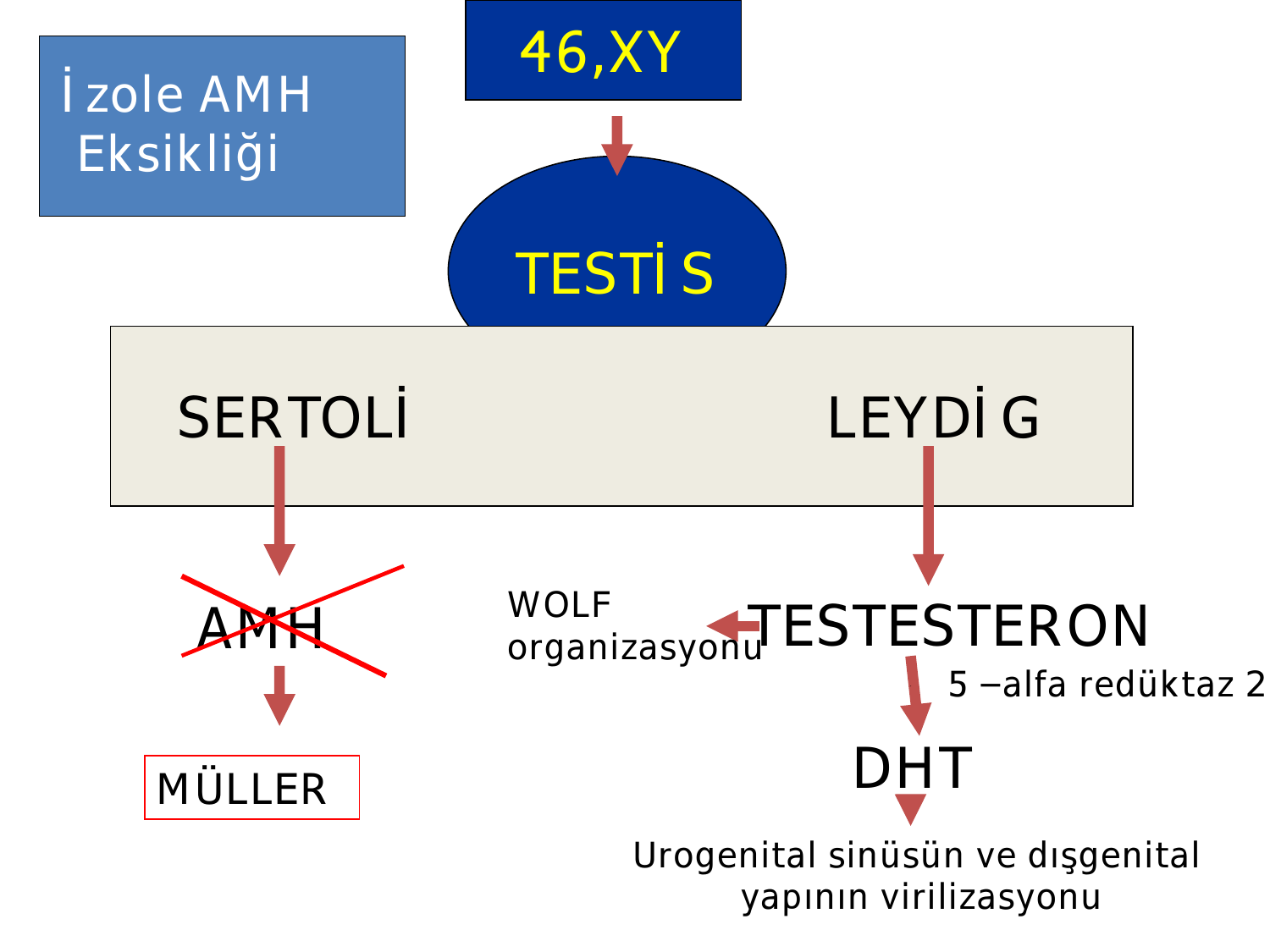

46,XY

İzole AMH
 Eksikliği

TESTİS

LEYDİG
SERTOLİ
LEYDİG

WOLF
organizasyonu
TESTESTERON
AMH

5 –alfa redüktaz 2

DHT
MÜLLER

Urogenital sinüsün ve dışgenital
yapının virilizasyonu